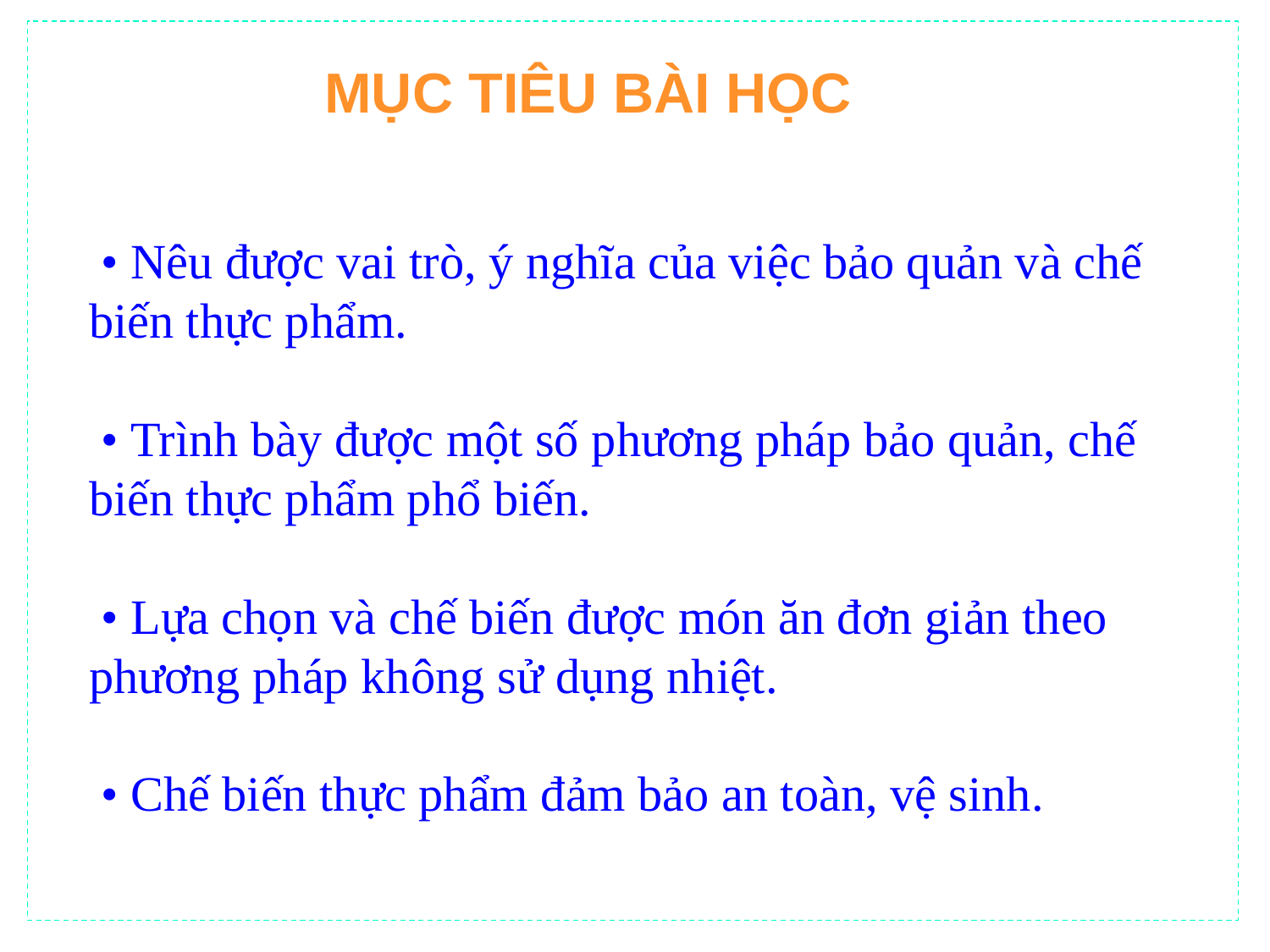

MỤC TIÊU BÀI HỌC
 • Nêu được vai trò, ý nghĩa của việc bảo quản và chế biến thực phẩm.

 • Trình bày được một số phương pháp bảo quản, chế
biến thực phẩm phổ biến.

 • Lựa chọn và chế biến được món ăn đơn giản theo
phương pháp không sử dụng nhiệt.

 • Chế biến thực phẩm đảm bảo an toàn, vệ sinh.